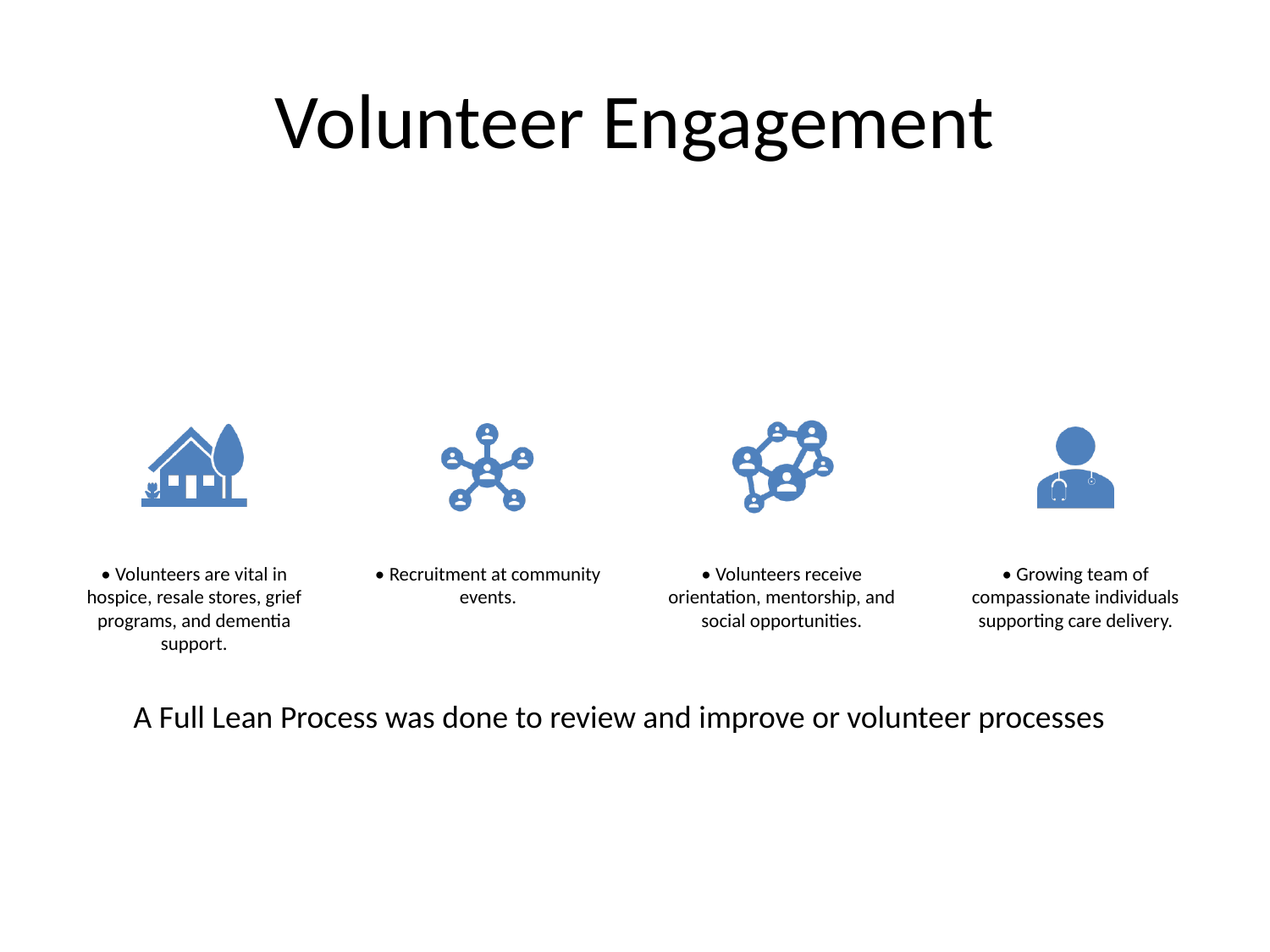

# Volunteer Engagement
• Volunteers are vital in hospice, resale stores, grief programs, and dementia support.
• Recruitment at community events.
• Volunteers receive orientation, mentorship, and social opportunities.
• Growing team of compassionate individuals supporting care delivery.
A Full Lean Process was done to review and improve or volunteer processes